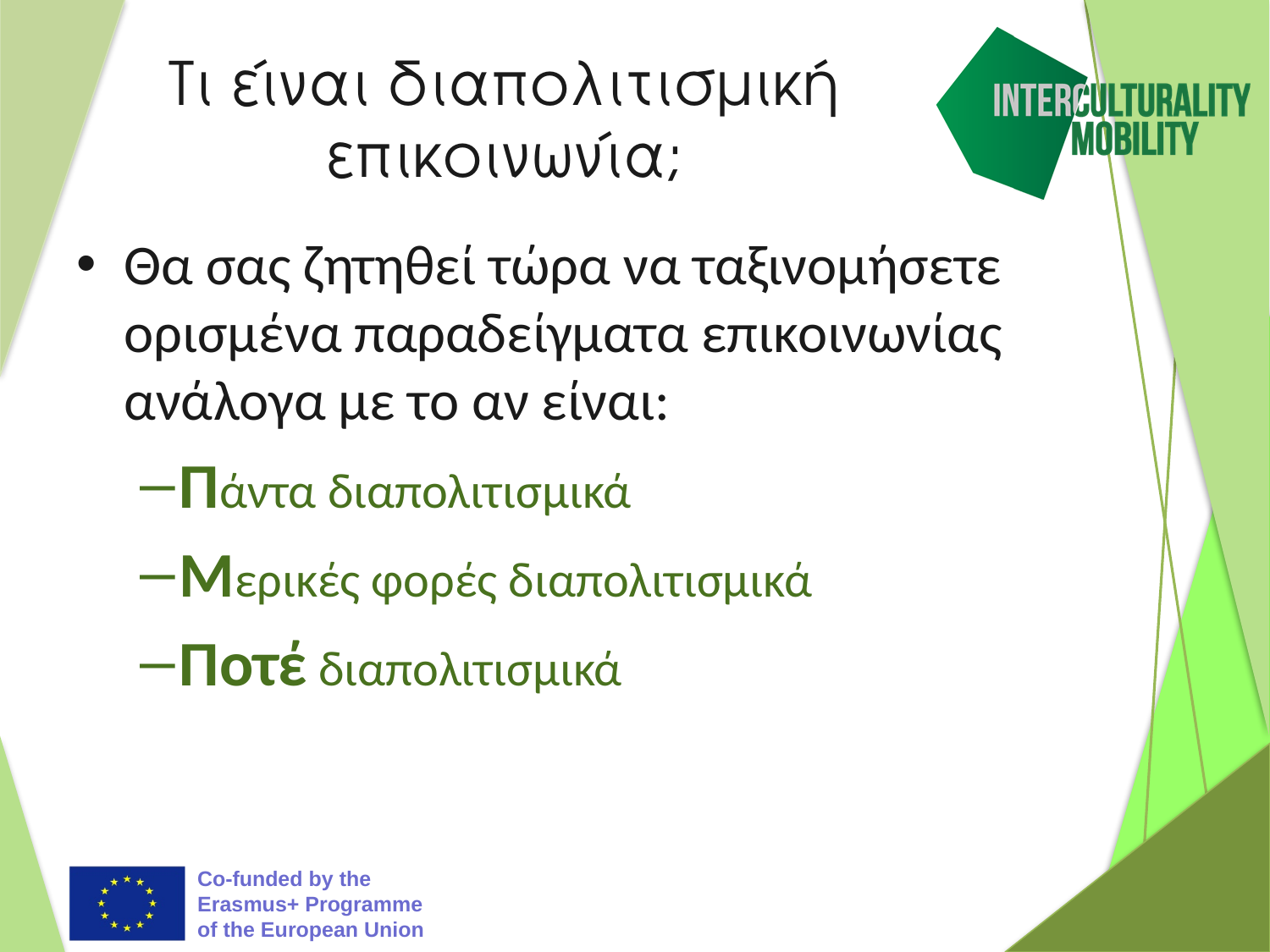

# Τι είναι διαπολιτισμική επικοινωνία;
Θα σας ζητηθεί τώρα να ταξινομήσετε ορισμένα παραδείγματα επικοινωνίας ανάλογα με το αν είναι:
Πάντα διαπολιτισμικά
Μερικές φορές διαπολιτισμικά
Ποτέ διαπολιτισμικά